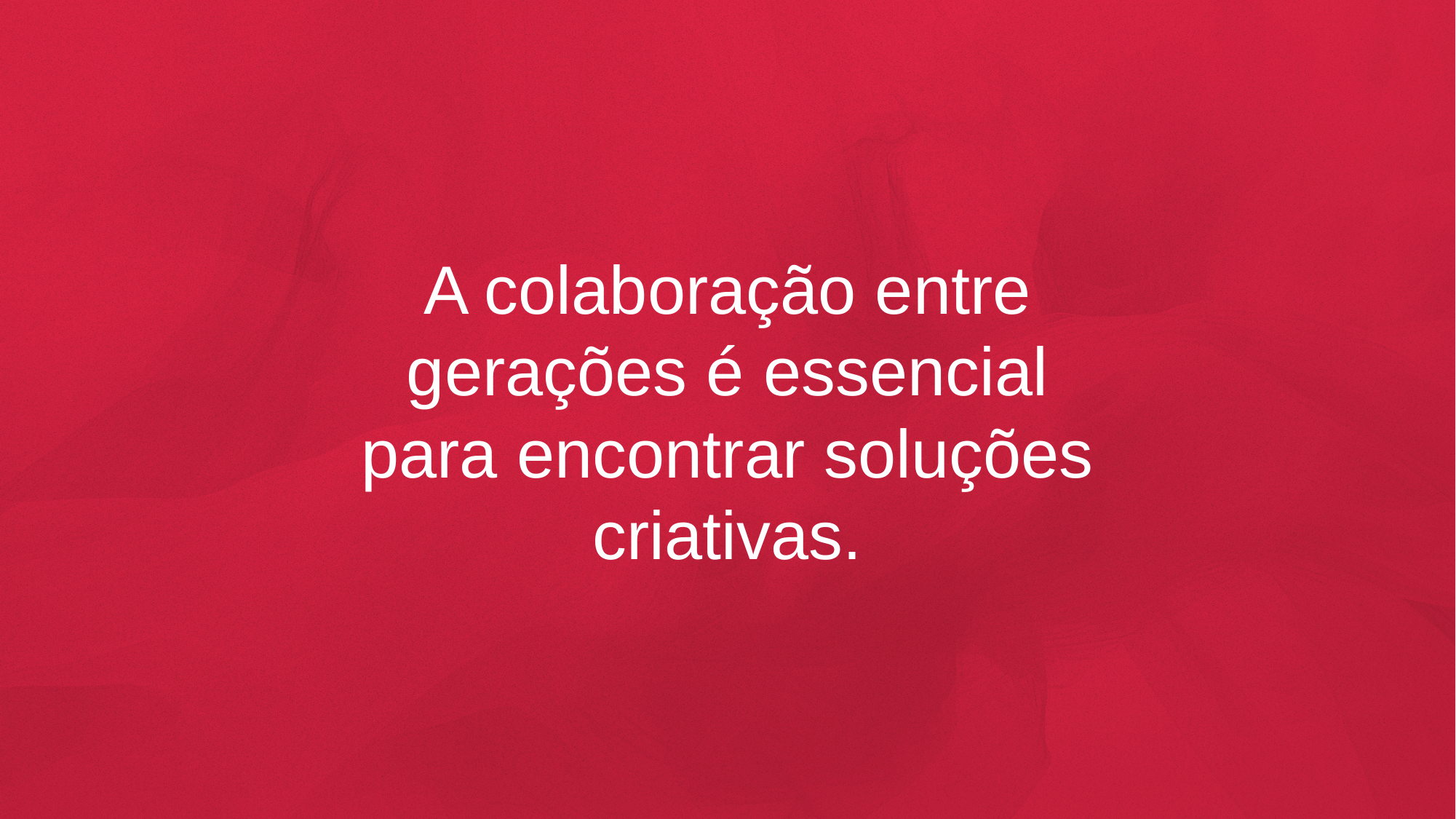

A colaboração entre gerações é essencial para encontrar soluções criativas.